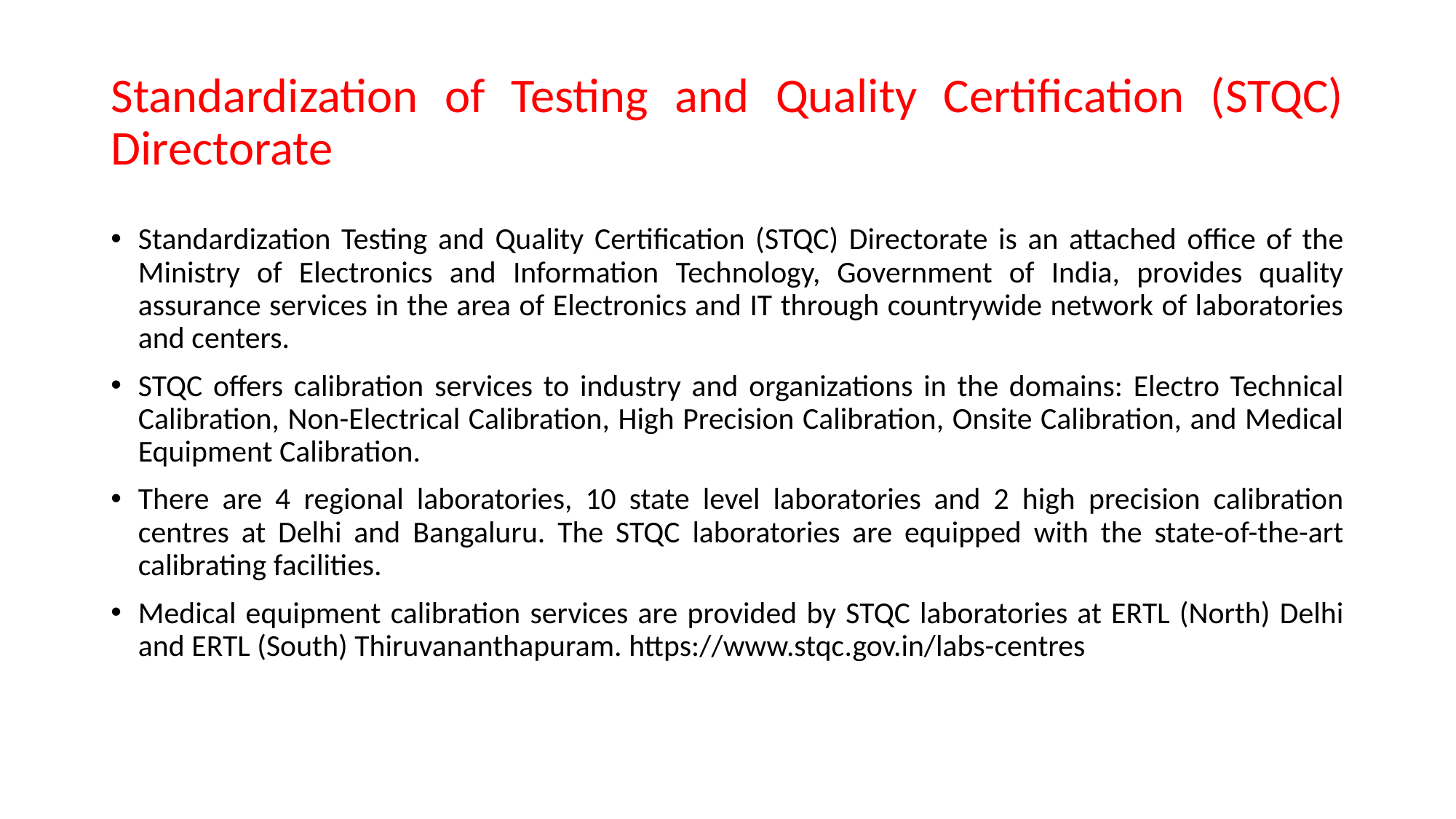

# Standardization of Testing and Quality Certification (STQC) Directorate
Standardization Testing and Quality Certification (STQC) Directorate is an attached office of the Ministry of Electronics and Information Technology, Government of India, provides quality assurance services in the area of Electronics and IT through countrywide network of laboratories and centers.
STQC offers calibration services to industry and organizations in the domains: Electro Technical Calibration, Non-Electrical Calibration, High Precision Calibration, Onsite Calibration, and Medical Equipment Calibration.
There are 4 regional laboratories, 10 state level laboratories and 2 high precision calibration centres at Delhi and Bangaluru. The STQC laboratories are equipped with the state-of-the-art calibrating facilities.
Medical equipment calibration services are provided by STQC laboratories at ERTL (North) Delhi and ERTL (South) Thiruvananthapuram. https://www.stqc.gov.in/labs-centres